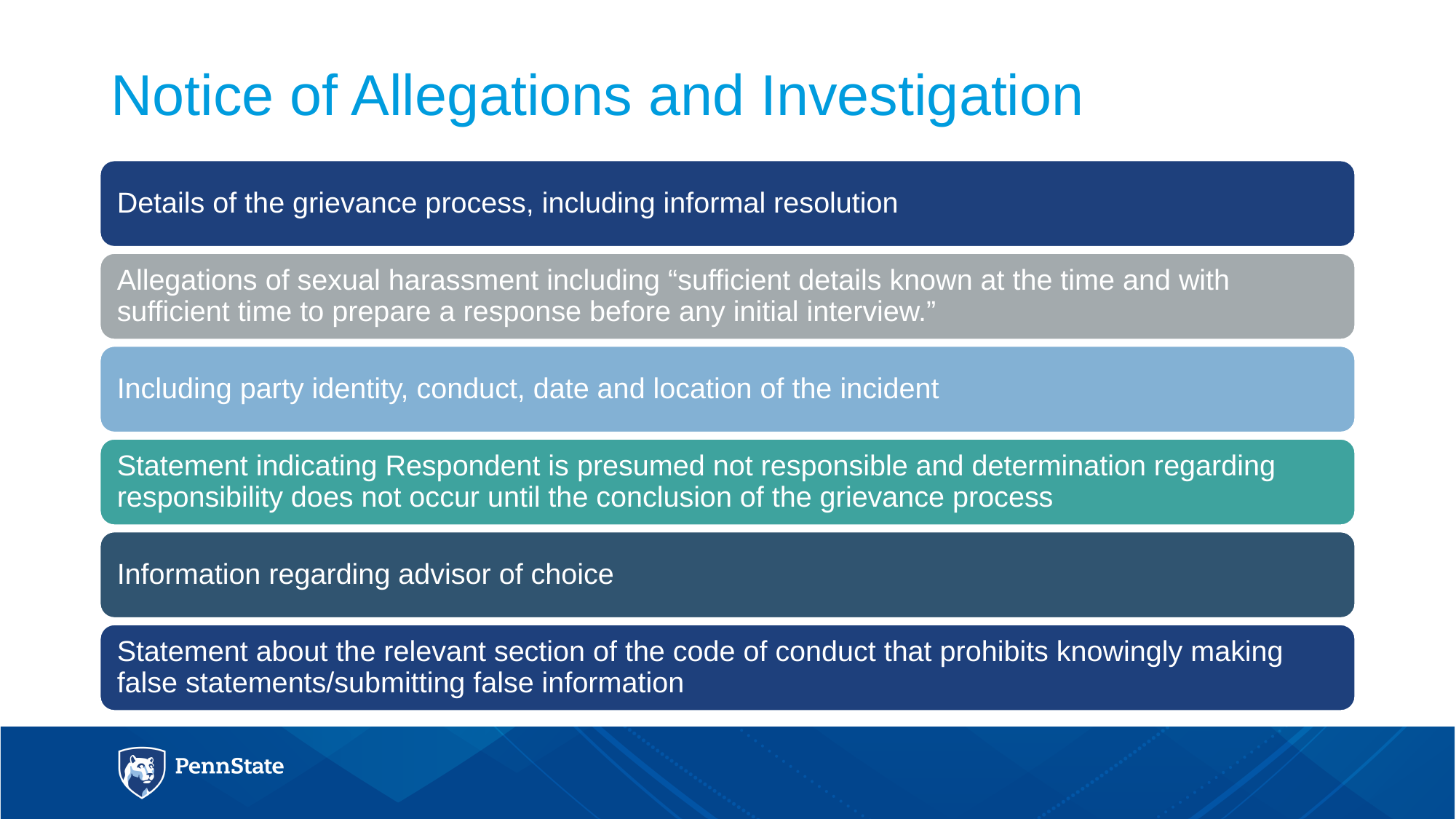

# Notice of Allegations and Investigation
Details of the grievance process, including informal resolution​
Allegations of sexual harassment including “sufficient details known at the time and with sufficient time to prepare a response before any initial interview.”​
Including party identity, conduct, date and location of the incident​
Statement indicating Respondent is presumed not responsible and determination regarding responsibility does not occur until the conclusion of the grievance process​
Information regarding advisor of choice​
Statement about the relevant section of the code of conduct that prohibits knowingly making false statements/submitting false information